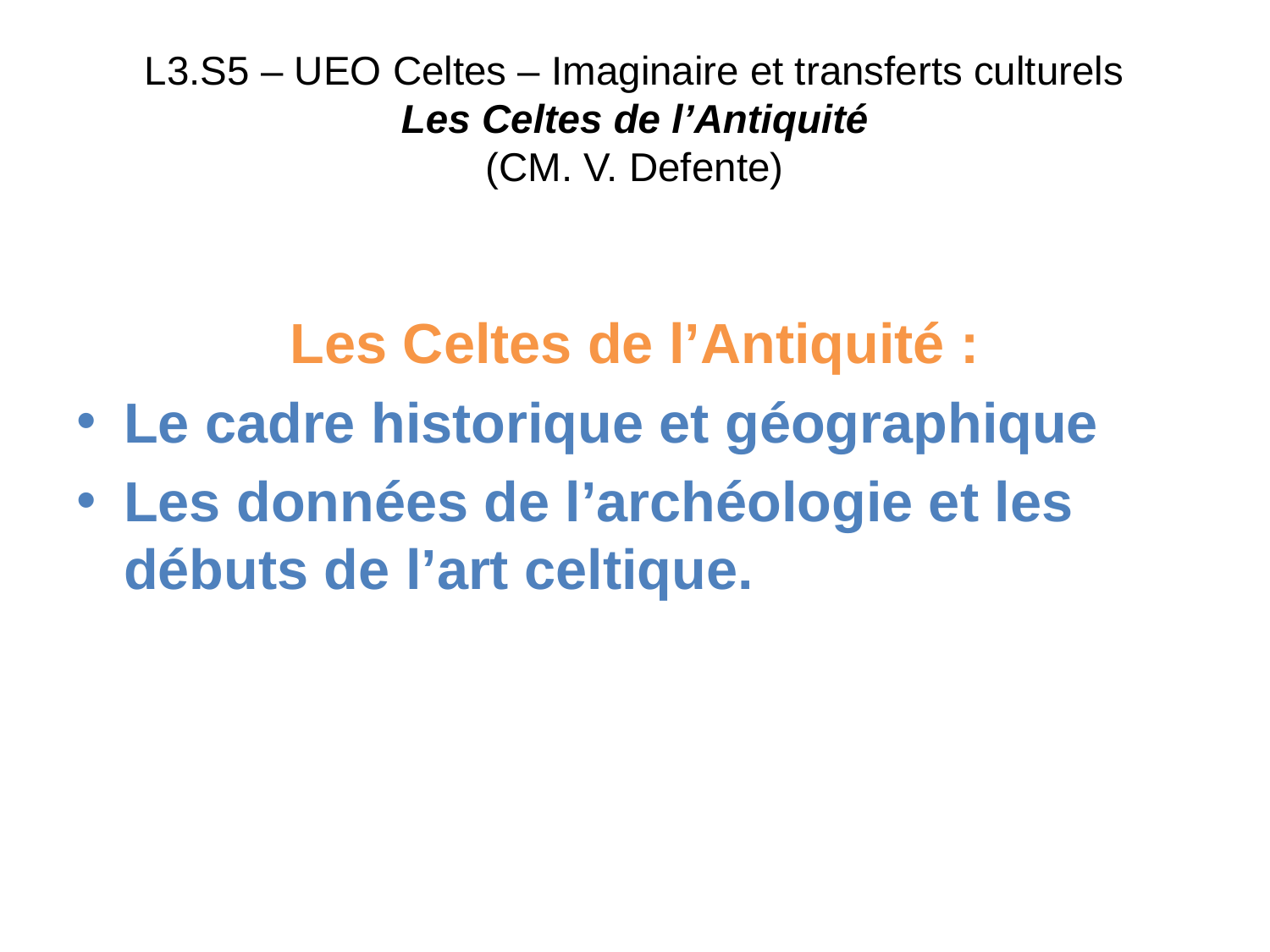

# L3.S5 – UEO Celtes – Imaginaire et transferts culturels Les Celtes de l’Antiquité (CM. V. Defente)

Les Celtes de l’Antiquité :
Le cadre historique et géographique
Les données de l’archéologie et les débuts de l’art celtique.